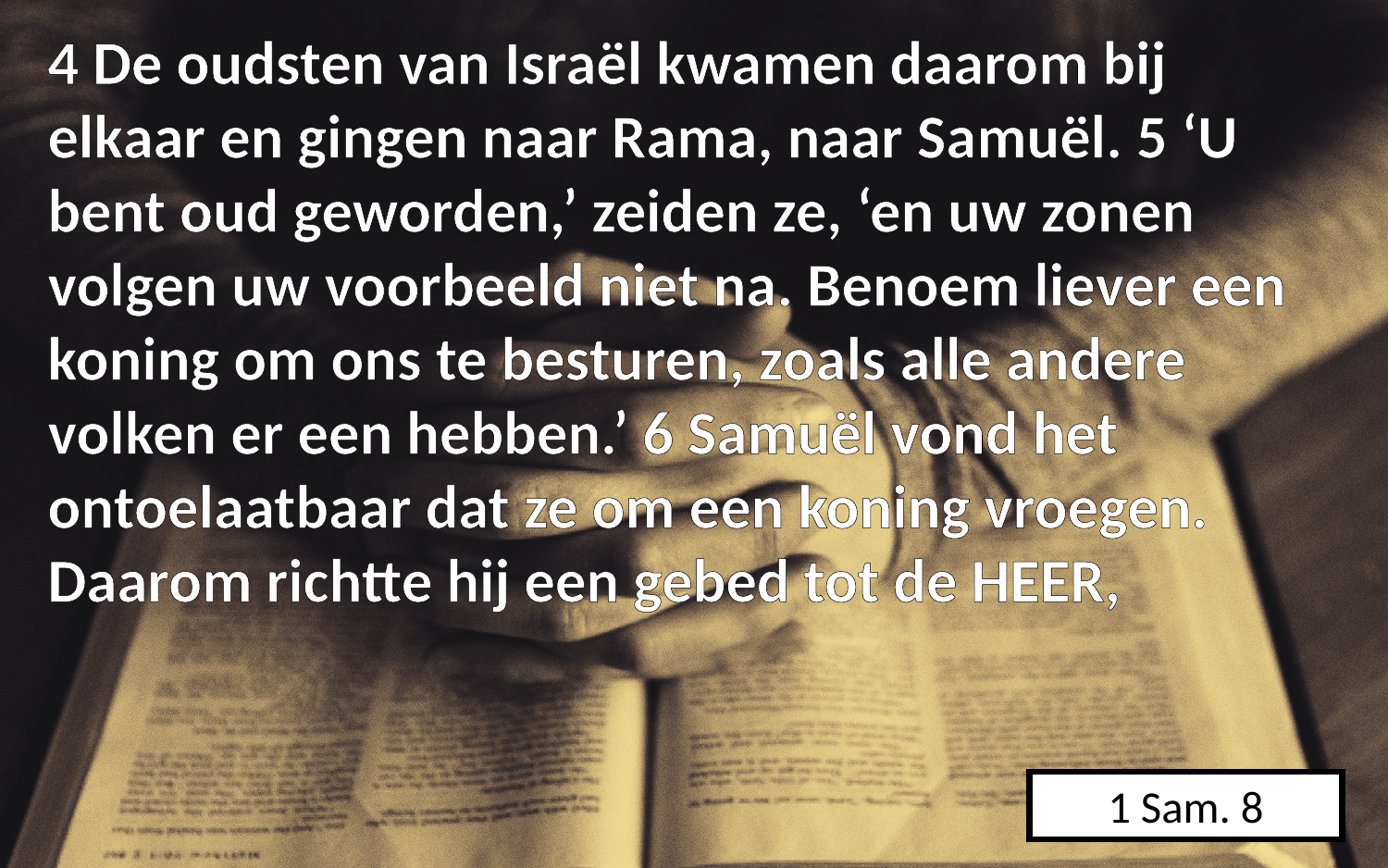

4 De oudsten van Israël kwamen daarom bij elkaar en gingen naar Rama, naar Samuël. 5 ‘U bent oud geworden,’ zeiden ze, ‘en uw zonen volgen uw voorbeeld niet na. Benoem liever een koning om ons te besturen, zoals alle andere volken er een hebben.’ 6 Samuël vond het ontoelaatbaar dat ze om een koning vroegen. Daarom richtte hij een gebed tot de HEER,
1 Sam. 8